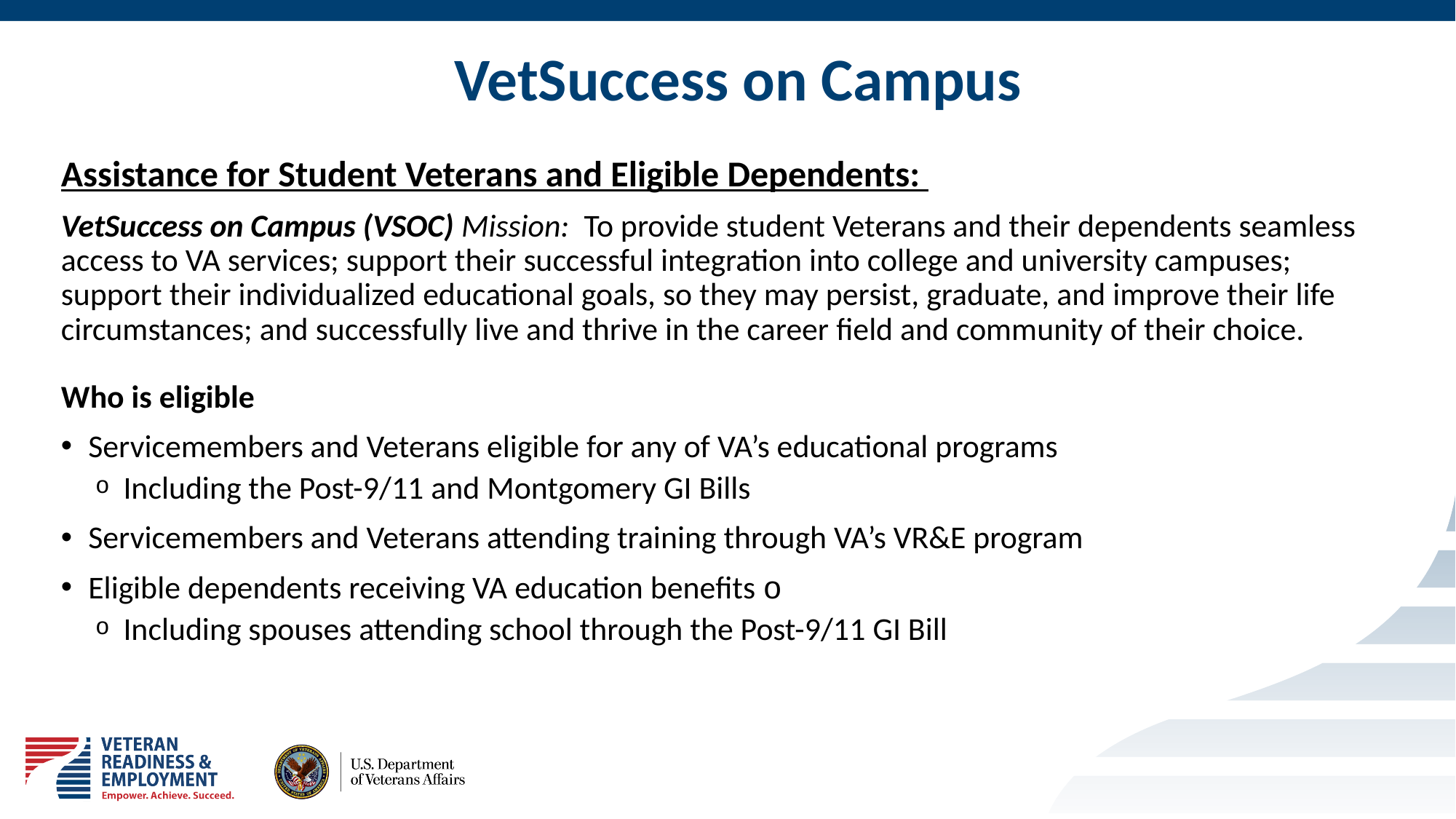

# VetSuccess on Campus
Assistance for Student Veterans and Eligible Dependents:
VetSuccess on Campus (VSOC) Mission:  To provide student Veterans and their dependents seamless access to VA services; support their successful integration into college and university campuses; support their individualized educational goals, so they may persist, graduate, and improve their life circumstances; and successfully live and thrive in the career field and community of their choice.
Who is eligible
Servicemembers and Veterans eligible for any of VA’s educational programs
Including the Post-9/11 and Montgomery GI Bills
Servicemembers and Veterans attending training through VA’s VR&E program
Eligible dependents receiving VA education benefits o
Including spouses attending school through the Post-9/11 GI Bill